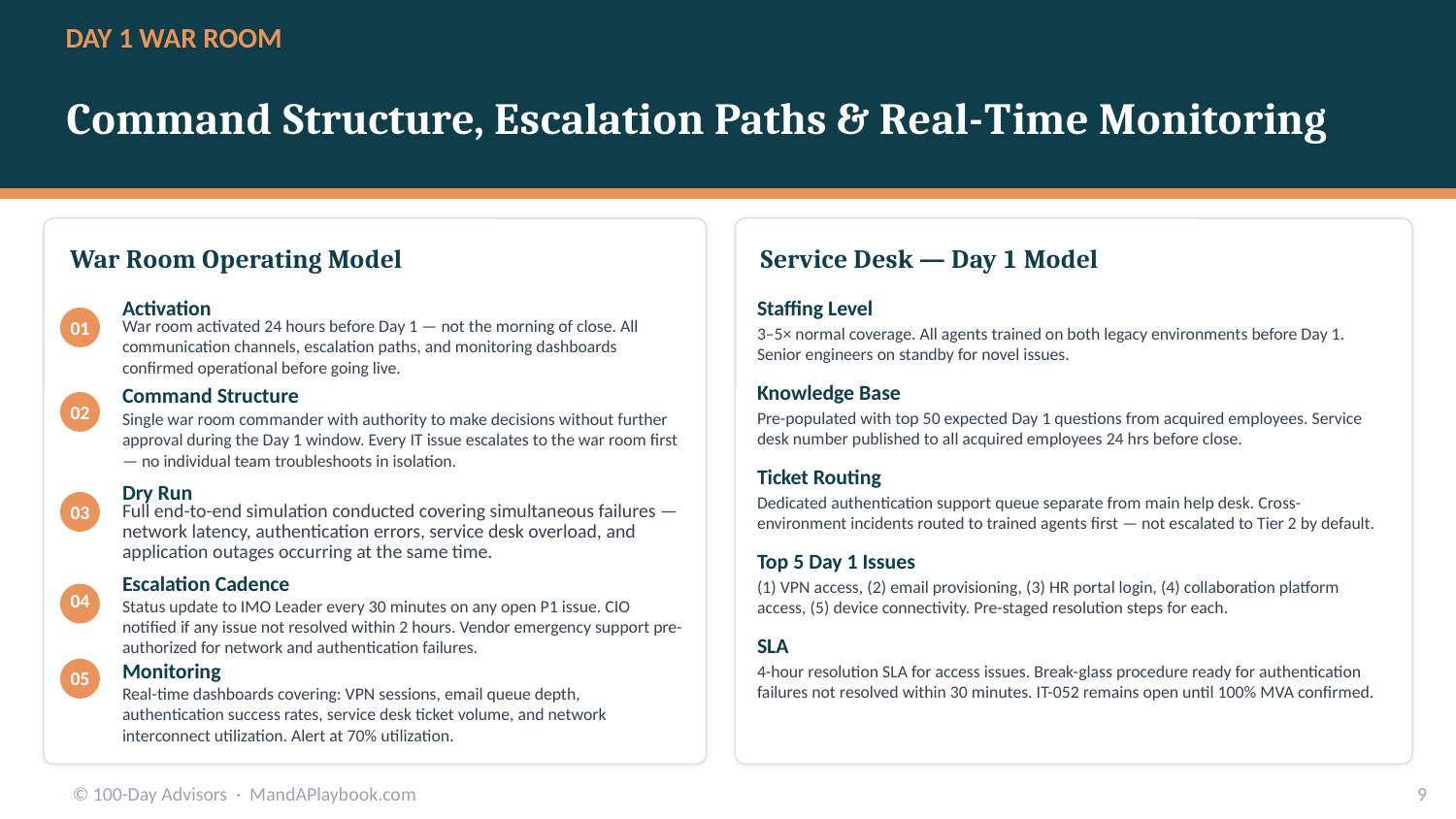

DAY 1 WAR ROOM
Command Structure, Escalation Paths & Real-Time Monitoring

War Room Operating Model
Service Desk — Day 1 Model

Activation
Staffing Level

01
3–5× normal coverage. All agents trained on both legacy environments before Day 1. Senior engineers on standby for novel issues.
War room activated 24 hours before Day 1 — not the morning of close. All communication channels, escalation paths, and monitoring dashboards confirmed operational before going live.

Knowledge Base
Command Structure

02
Single war room commander with authority to make decisions without further approval during the Day 1 window. Every IT issue escalates to the war room first — no individual team troubleshoots in isolation.
Pre-populated with top 50 expected Day 1 questions from acquired employees. Service desk number published to all acquired employees 24 hrs before close.

Ticket Routing
Dry Run

Dedicated authentication support queue separate from main help desk. Cross-environment incidents routed to trained agents first — not escalated to Tier 2 by default.
03

Full end-to-end simulation conducted covering simultaneous failures — network latency, authentication errors, service desk overload, and application outages occurring at the same time.

Top 5 Day 1 Issues
Escalation Cadence

(1) VPN access, (2) email provisioning, (3) HR portal login, (4) collaboration platform access, (5) device connectivity. Pre-staged resolution steps for each.
04

Status update to IMO Leader every 30 minutes on any open P1 issue. CIO notified if any issue not resolved within 2 hours. Vendor emergency support pre-authorized for network and authentication failures.

SLA
Monitoring
05

4-hour resolution SLA for access issues. Break-glass procedure ready for authentication failures not resolved within 30 minutes. IT-052 remains open until 100% MVA confirmed.
Real-time dashboards covering: VPN sessions, email queue depth, authentication success rates, service desk ticket volume, and network interconnect utilization. Alert at 70% utilization.
© 100-Day Advisors  ·  MandAPlaybook.com
9